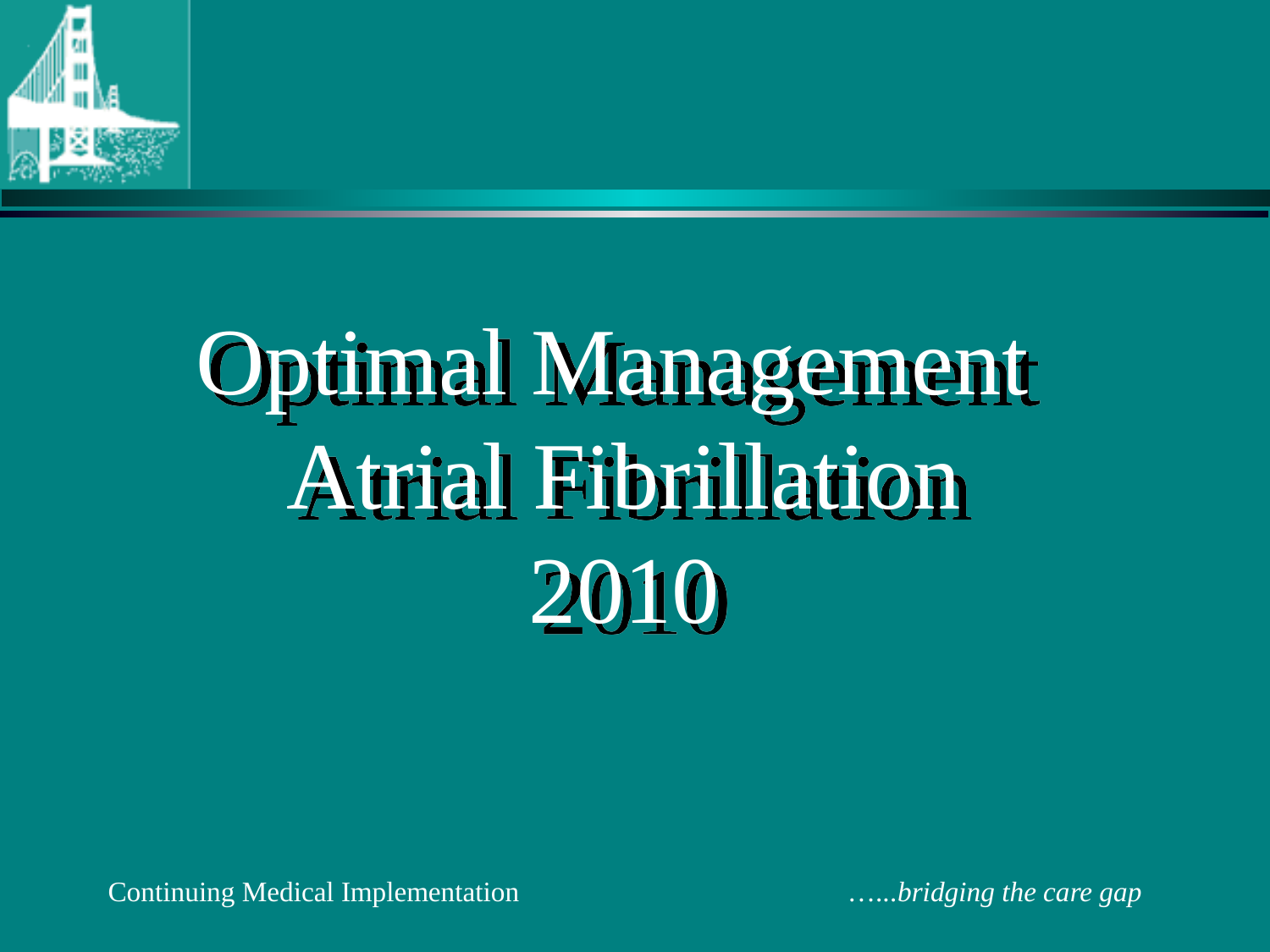

# Optimal Management Atrial Fibrillation 2010
Continuing Medical Implementation                                               …...bridging the care gap